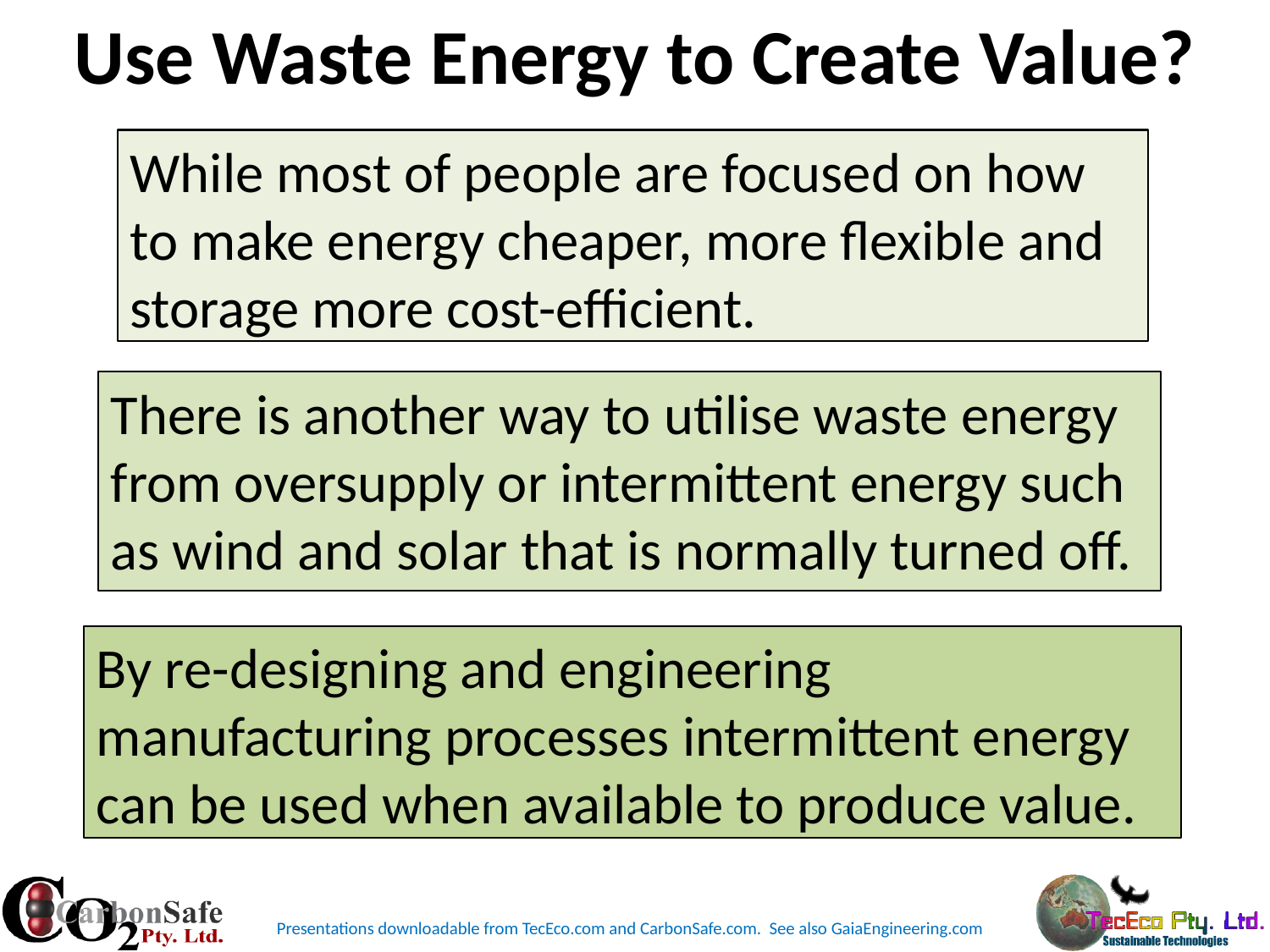

# Use Waste Energy to Create Value?
While most of people are focused on how to make energy cheaper, more flexible and storage more cost-efficient.
There is another way to utilise waste energy from oversupply or intermittent energy such as wind and solar that is normally turned off.
By re-designing and engineering manufacturing processes intermittent energy can be used when available to produce value.
Presentations downloadable from TecEco.com and CarbonSafe.com.  See also GaiaEngineering.com